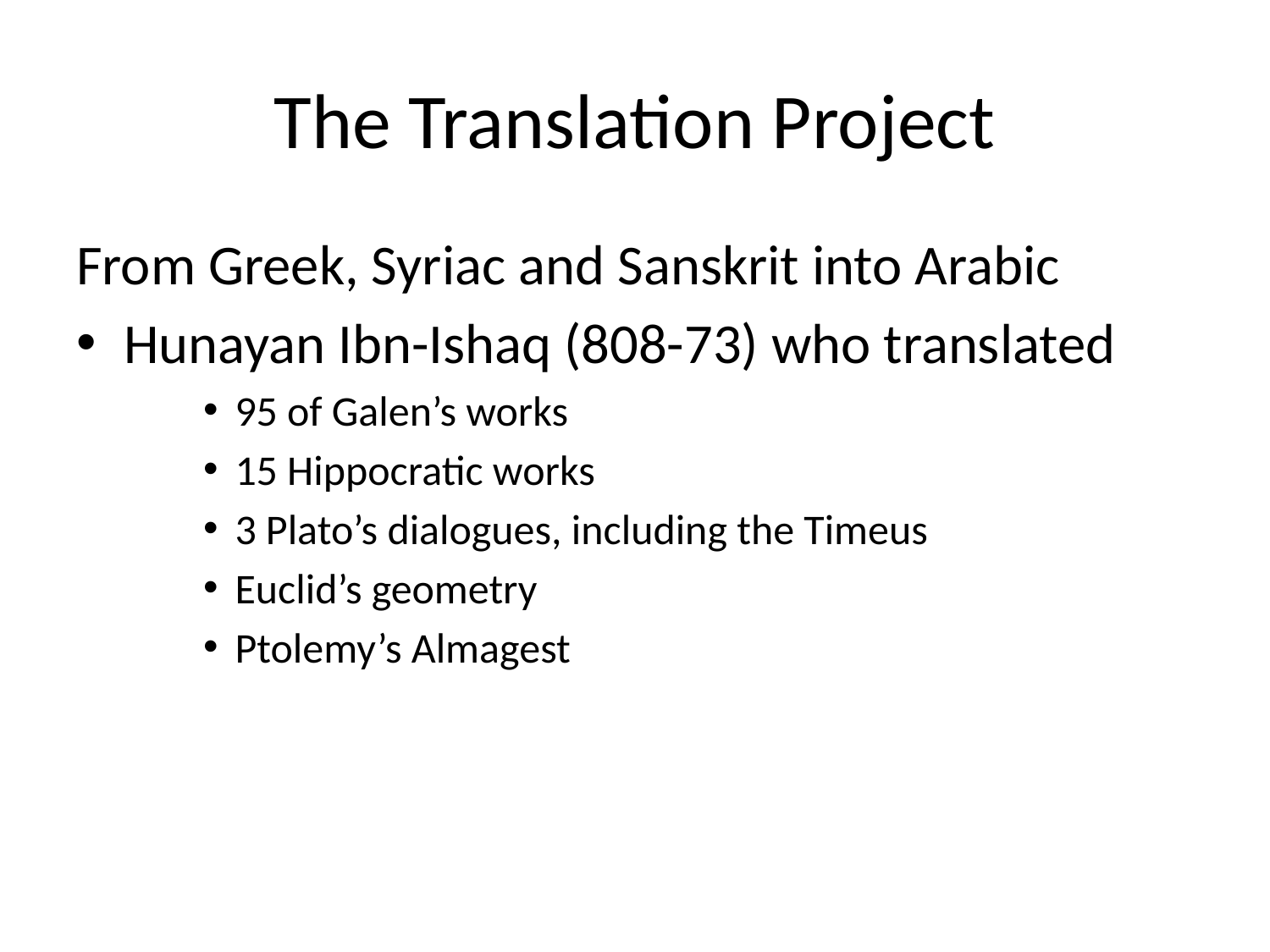

# The Translation Project
From Greek, Syriac and Sanskrit into Arabic
Hunayan Ibn-Ishaq (808-73) who translated
95 of Galen’s works
15 Hippocratic works
3 Plato’s dialogues, including the Timeus
Euclid’s geometry
Ptolemy’s Almagest